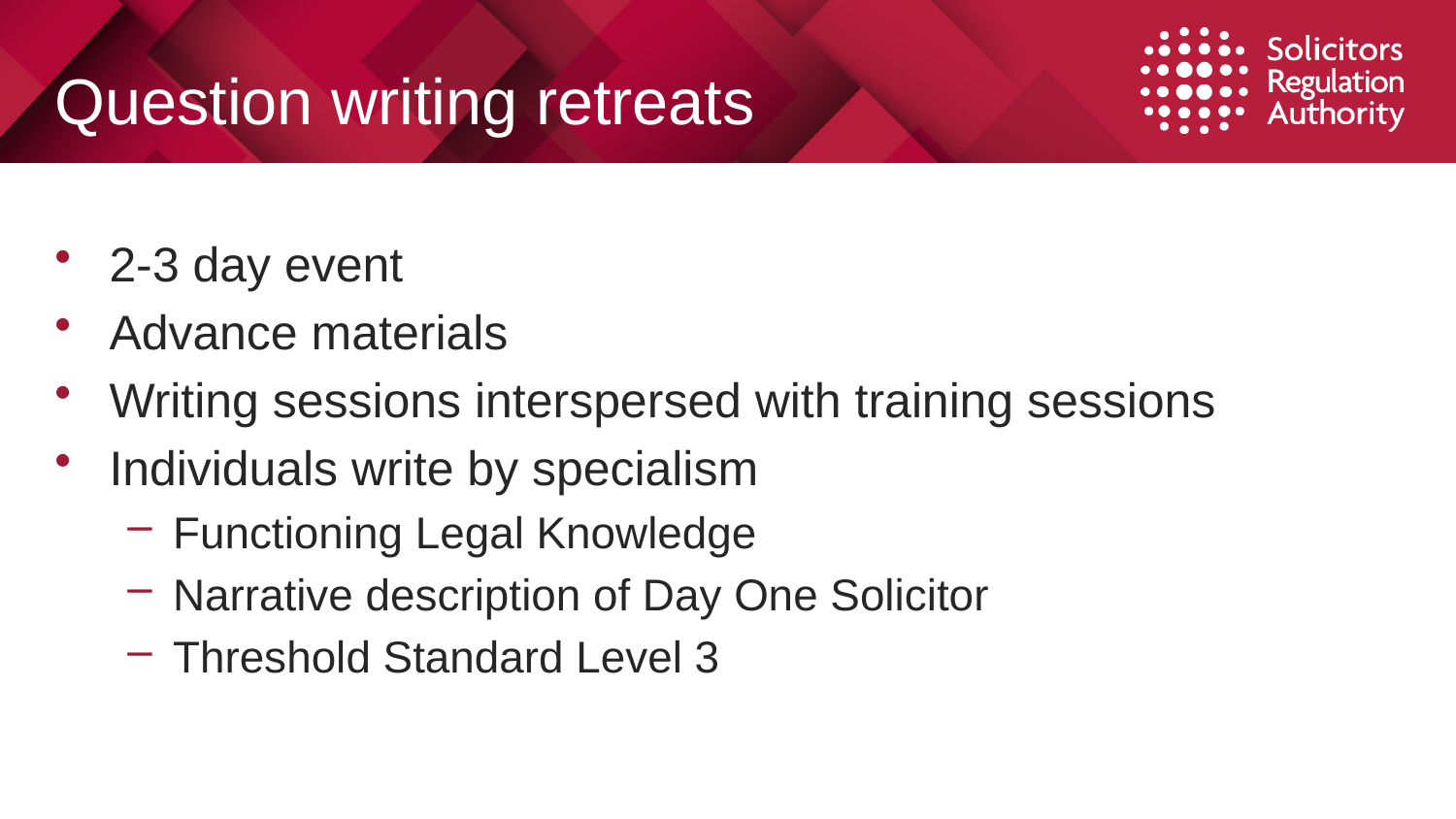

# Question writing retreats
2-3 day event
Advance materials
Writing sessions interspersed with training sessions
Individuals write by specialism
Functioning Legal Knowledge
Narrative description of Day One Solicitor
Threshold Standard Level 3